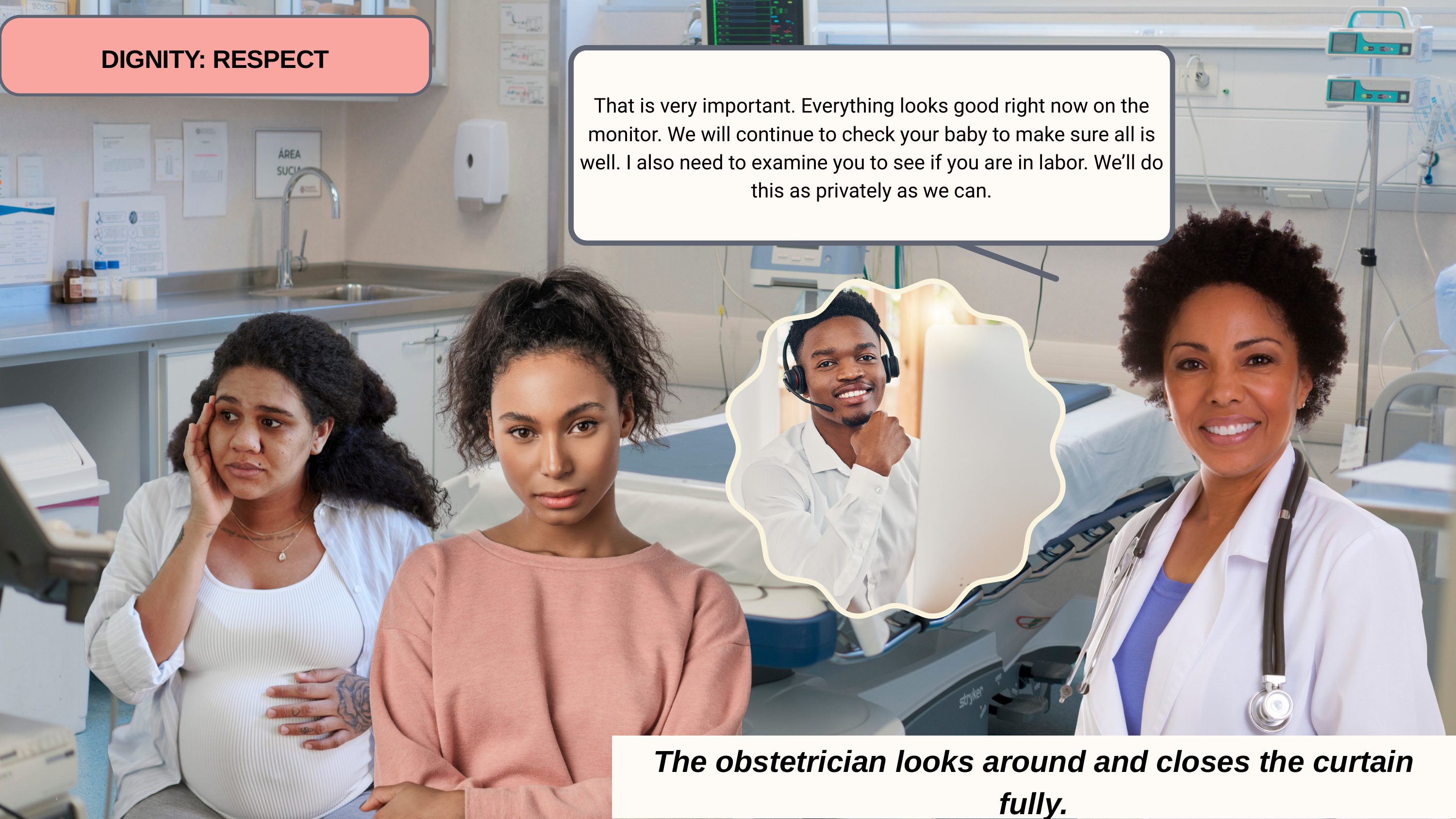

DIGNITY: RESPECT

That is very important. Everything looks good right now on the monitor. We will continue to check your baby to make sure all is well. I also need to examine you to see if you are in labor. We’ll do this as privately as we can.

The obstetrician looks around and closes the curtain fully.